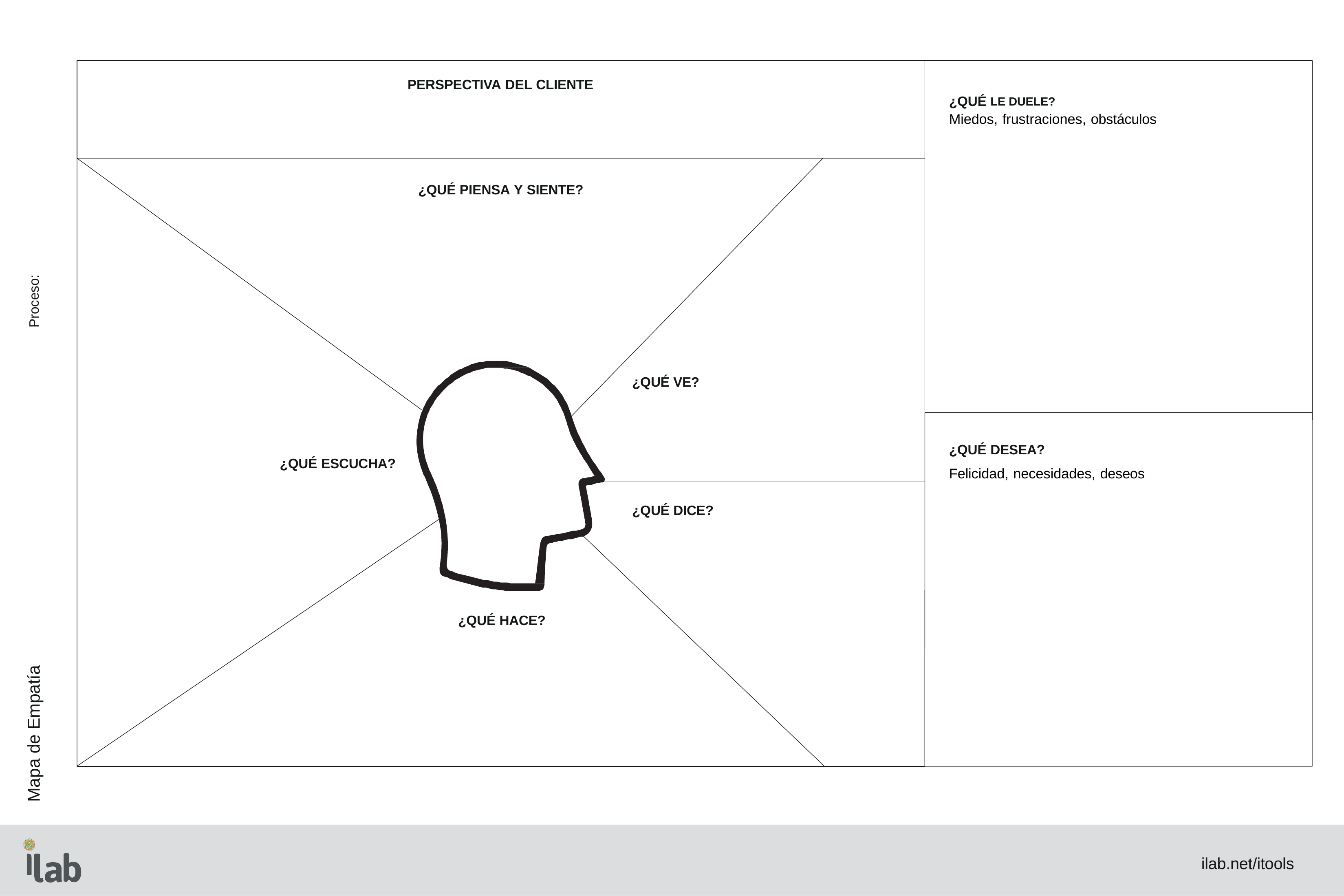

PERSPECTIVA DEL CLIENTE
¿QUÉ LE DUELE?
Miedos, frustraciones, obstáculos
¿QUÉ PIENSA Y SIENTE?
Proceso:
¿QUÉ VE?
¿QUÉ DESEA?
Felicidad, necesidades, deseos
¿QUÉ ESCUCHA?
¿QUÉ DICE?
¿QUÉ HACE?
Mapa de Empatía
ilab.net/itools